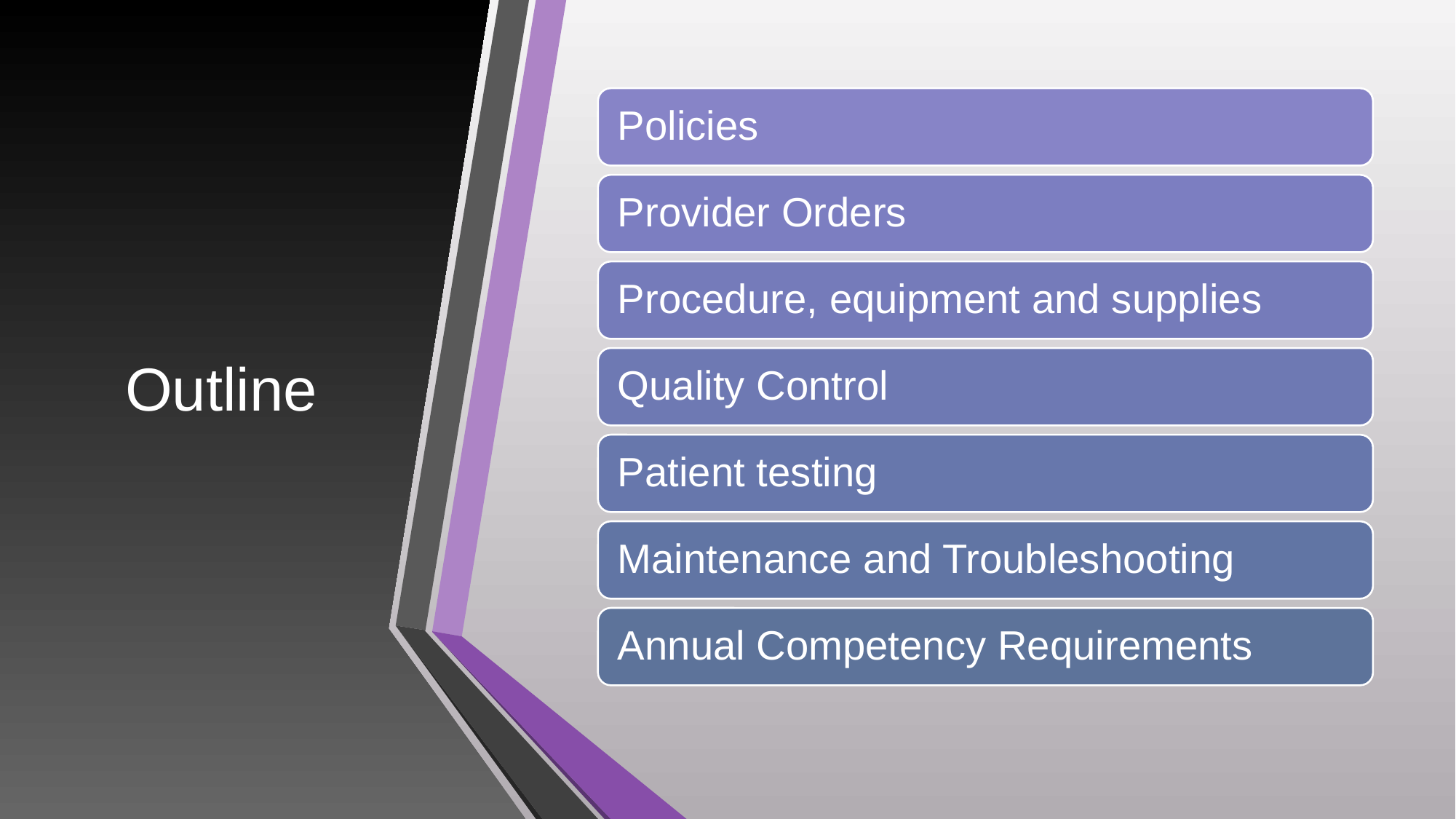

# Outline
Policies
Provider Orders
Procedure, equipment and supplies
Quality Control
Patient testing
Maintenance and Troubleshooting
Annual Competency Requirements